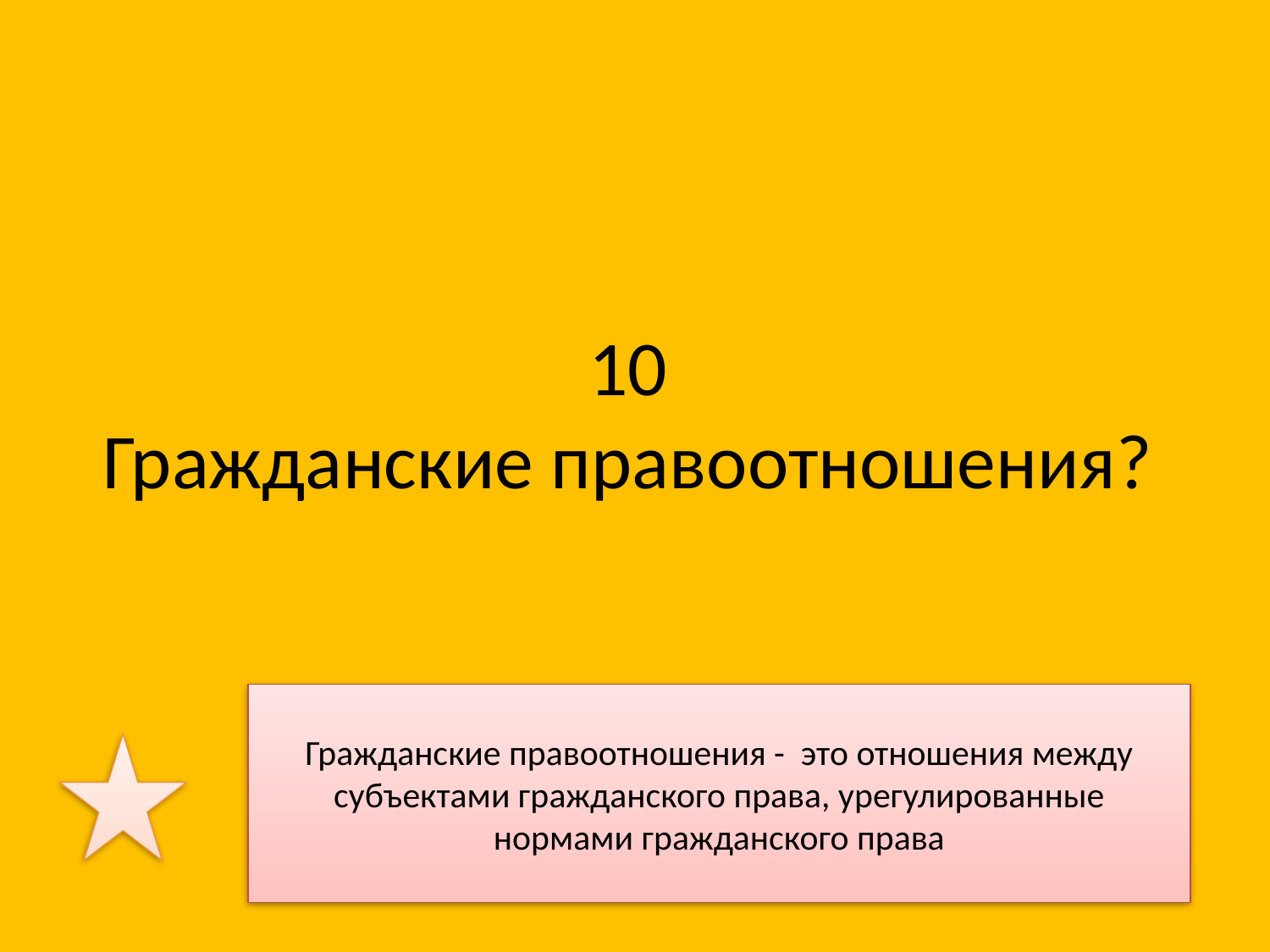

# 10 Гражданские правоотношения?
Гражданские правоотношения -  это отношения между субъектами гражданского права, урегулированные нормами гражданского права